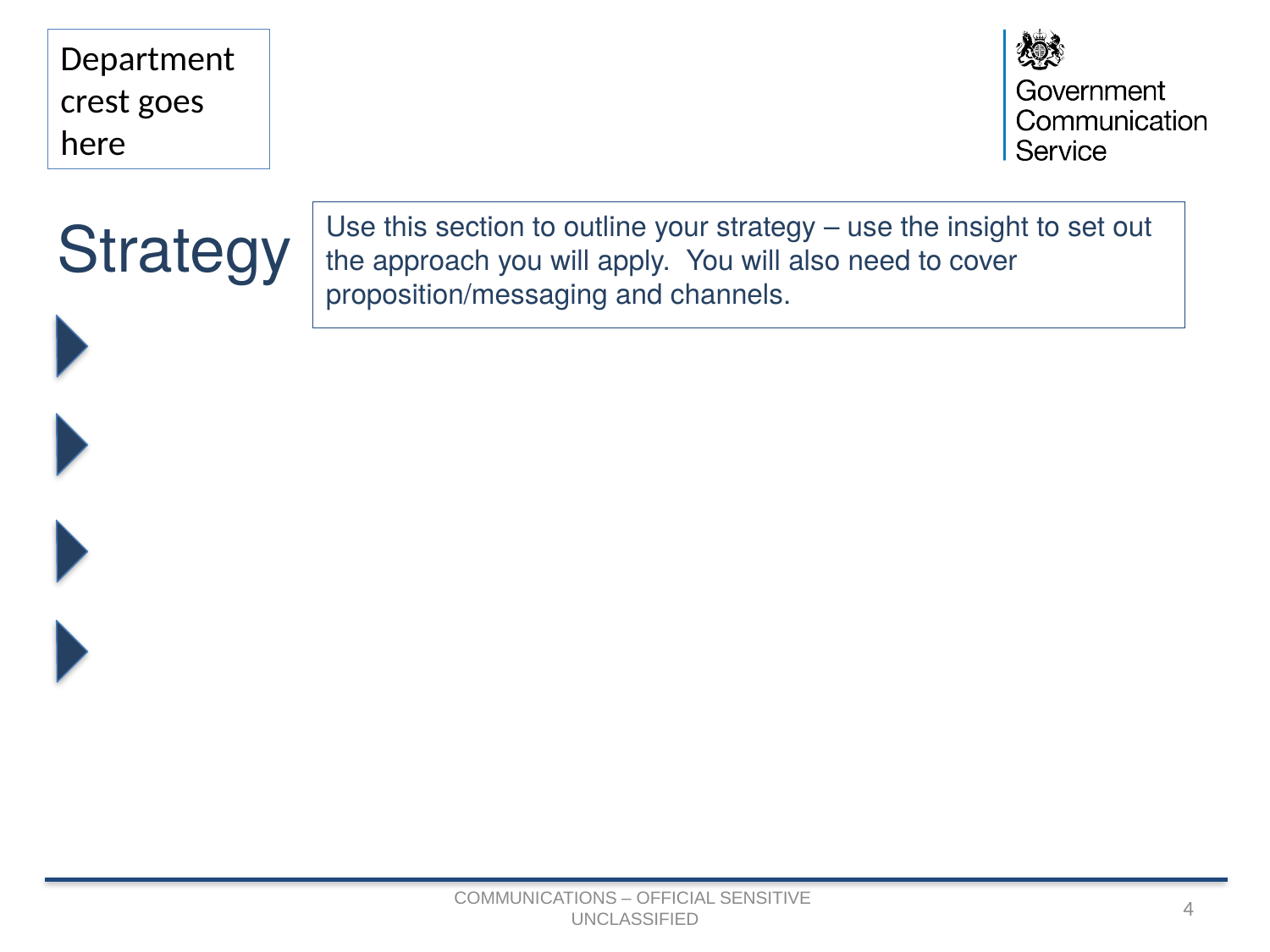

Strategy
Use this section to outline your strategy – use the insight to set out the approach you will apply.  You will also need to cover proposition/messaging and channels.

COMMUNICATIONS – OFFICIAL SENSITIVE
UNCLASSIFIED
4